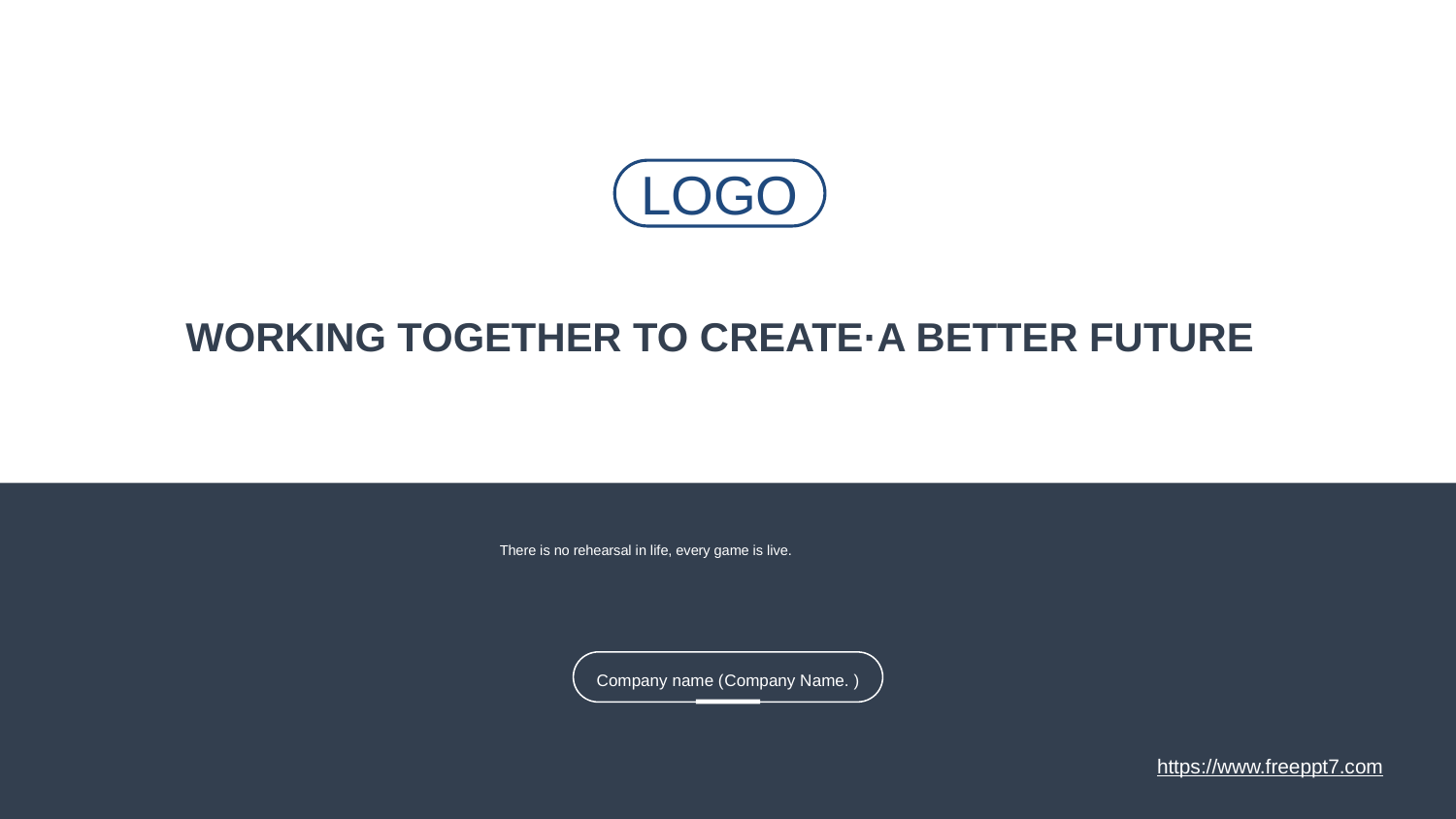

LOGO
WORKING TOGETHER TO CREATE·A BETTER FUTURE

There is no rehearsal in life, every game is live.

Company name (Company Name. )

https://www.freeppt7.com